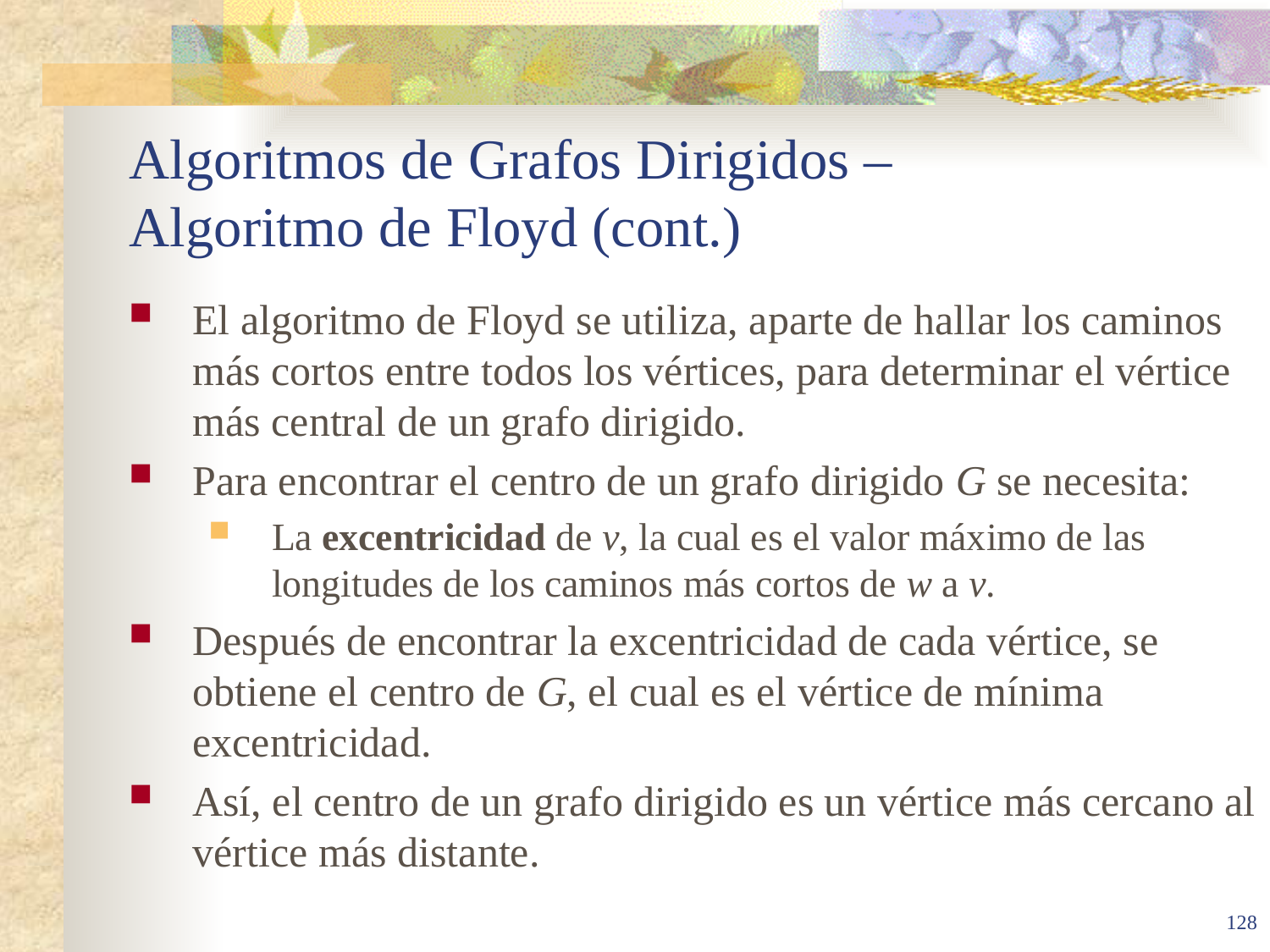

# Algoritmos de Grafos Dirigidos – Algoritmo de Floyd (cont.)
El algoritmo de Floyd se utiliza, aparte de hallar los caminos más cortos entre todos los vértices, para determinar el vértice más central de un grafo dirigido.
Para encontrar el centro de un grafo dirigido G se necesita:
La excentricidad de v, la cual es el valor máximo de las longitudes de los caminos más cortos de w a v.
Después de encontrar la excentricidad de cada vértice, se obtiene el centro de G, el cual es el vértice de mínima excentricidad.
Así, el centro de un grafo dirigido es un vértice más cercano al vértice más distante.
128